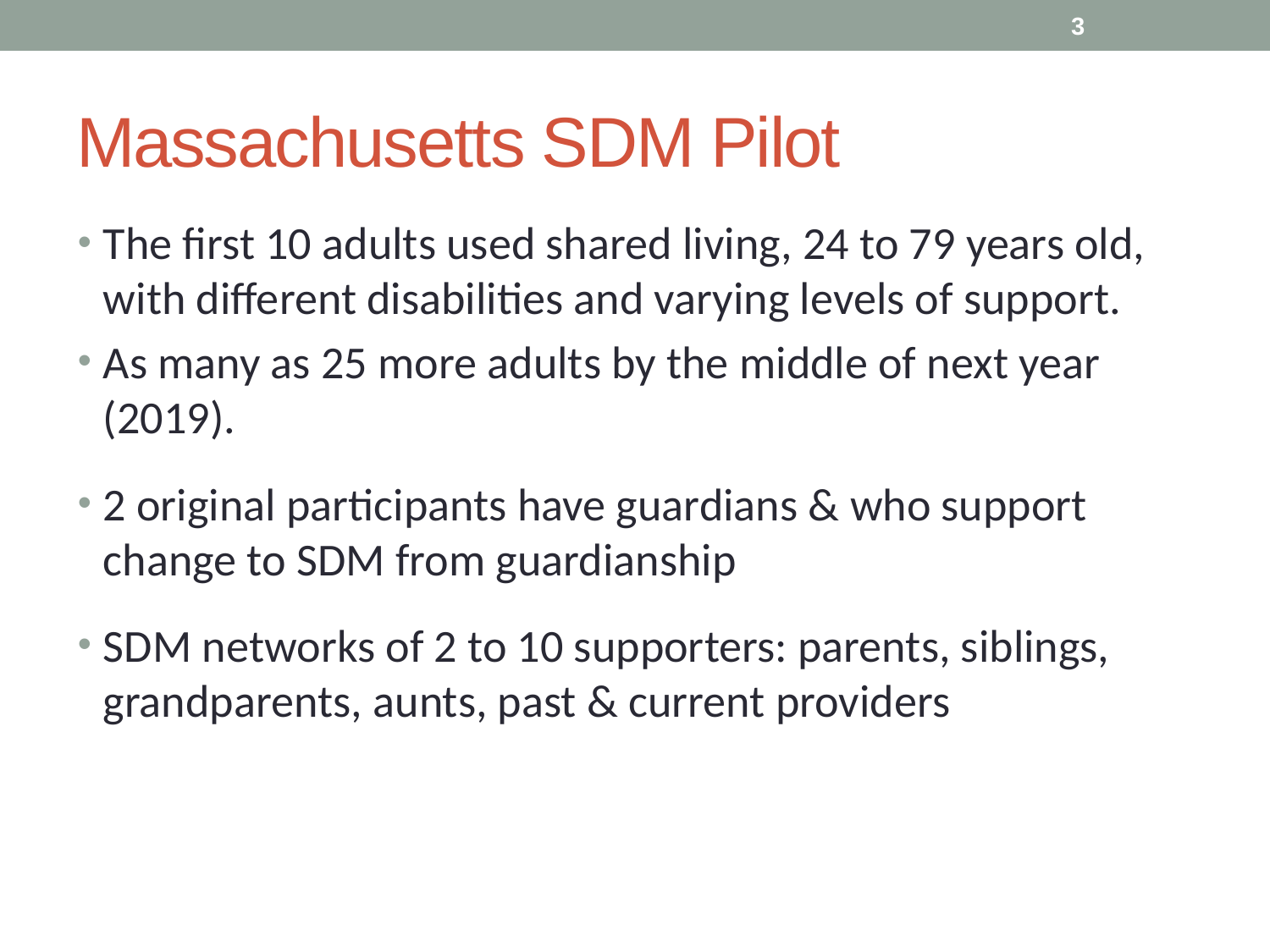

3
# Massachusetts SDM Pilot
The first 10 adults used shared living, 24 to 79 years old, with different disabilities and varying levels of support.
As many as 25 more adults by the middle of next year (2019).
2 original participants have guardians & who support change to SDM from guardianship
SDM networks of 2 to 10 supporters: parents, siblings, grandparents, aunts, past & current providers